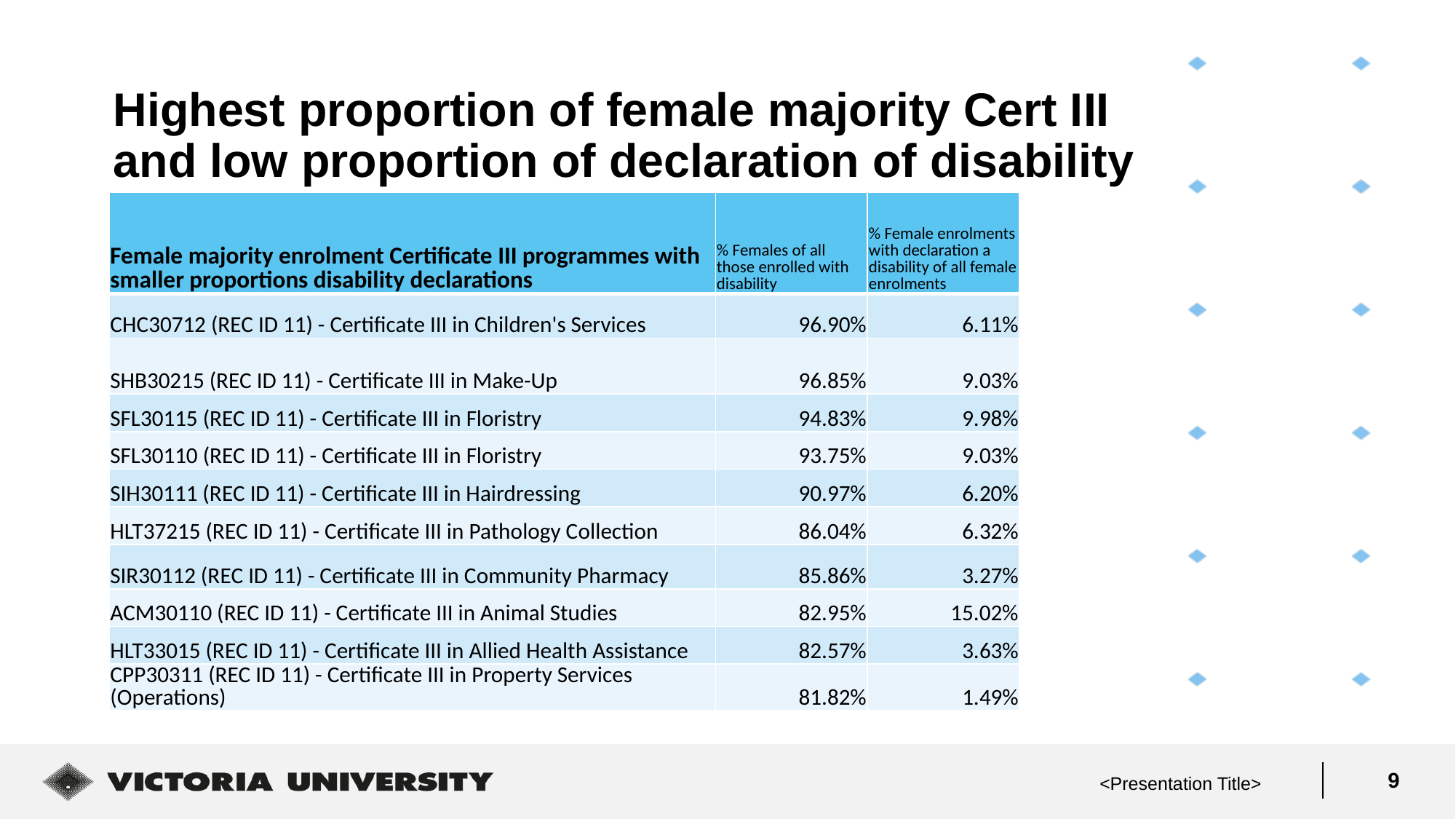

# Highest proportion of female majority Cert III and low proportion of declaration of disability
| Female majority enrolment Certificate III programmes with smaller proportions disability declarations | % Females of all those enrolled with disability | % Female enrolments with declaration a disability of all female enrolments |
| --- | --- | --- |
| CHC30712 (REC ID 11) - Certificate III in Children's Services | 96.90% | 6.11% |
| SHB30215 (REC ID 11) - Certificate III in Make-Up | 96.85% | 9.03% |
| SFL30115 (REC ID 11) - Certificate III in Floristry | 94.83% | 9.98% |
| SFL30110 (REC ID 11) - Certificate III in Floristry | 93.75% | 9.03% |
| SIH30111 (REC ID 11) - Certificate III in Hairdressing | 90.97% | 6.20% |
| HLT37215 (REC ID 11) - Certificate III in Pathology Collection | 86.04% | 6.32% |
| SIR30112 (REC ID 11) - Certificate III in Community Pharmacy | 85.86% | 3.27% |
| ACM30110 (REC ID 11) - Certificate III in Animal Studies | 82.95% | 15.02% |
| HLT33015 (REC ID 11) - Certificate III in Allied Health Assistance | 82.57% | 3.63% |
| CPP30311 (REC ID 11) - Certificate III in Property Services (Operations) | 81.82% | 1.49% |
<Presentation Title>